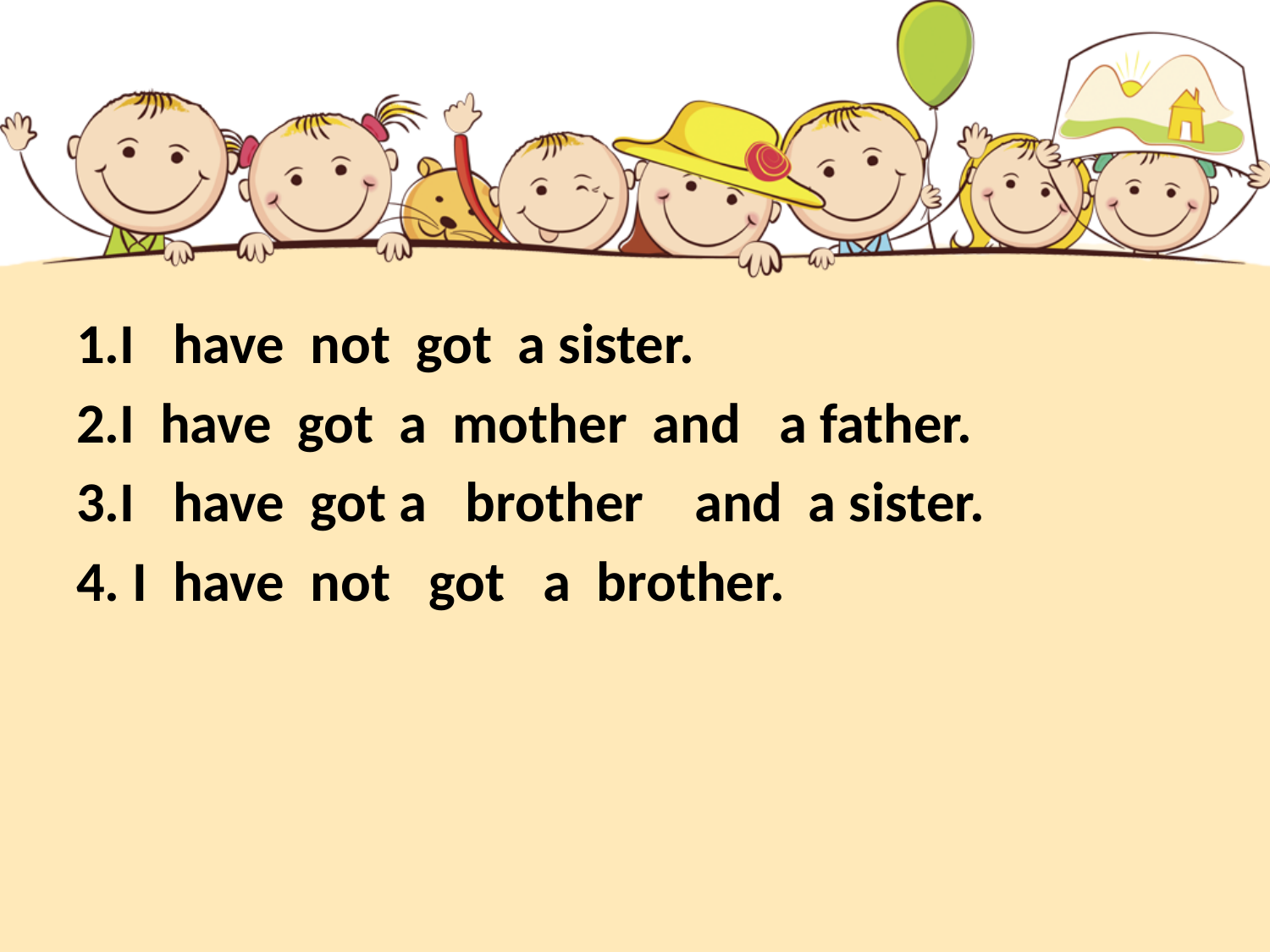

1.I   have  not  got  a sister.
2.I  have  got  a  mother  and   a father.
3.I   have  got a   brother    and  a sister.
4. I  have  not   got   a  brother.